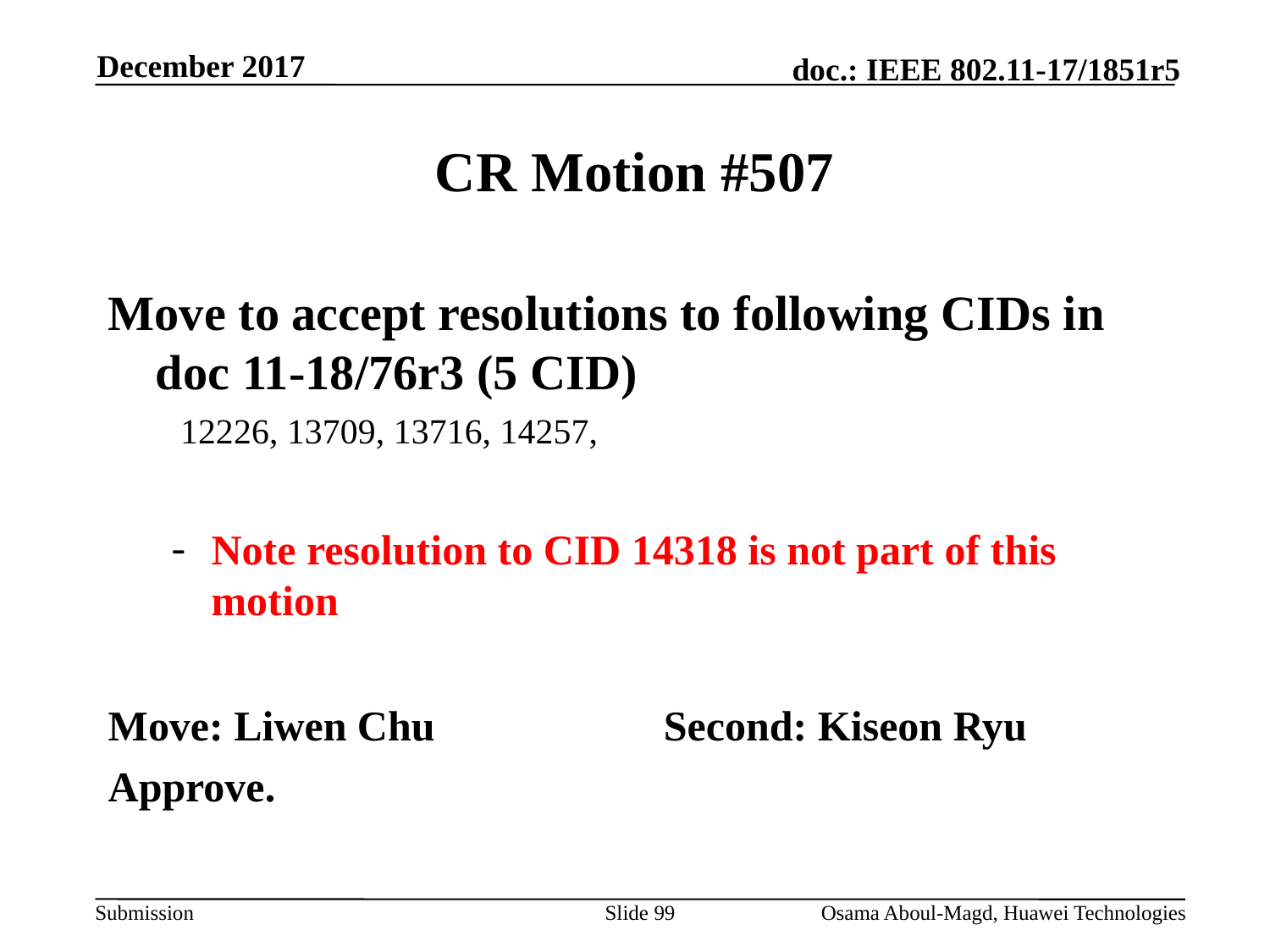

December 2017
# CR Motion #507
Move to accept resolutions to following CIDs in doc 11-18/76r3 (5 CID)
 12226, 13709, 13716, 14257,

Note resolution to CID 14318 is not part of this motion

Move: Liwen Chu		Second: Kiseon Ryu
Approve.
Slide 99
Osama Aboul-Magd, Huawei Technologies